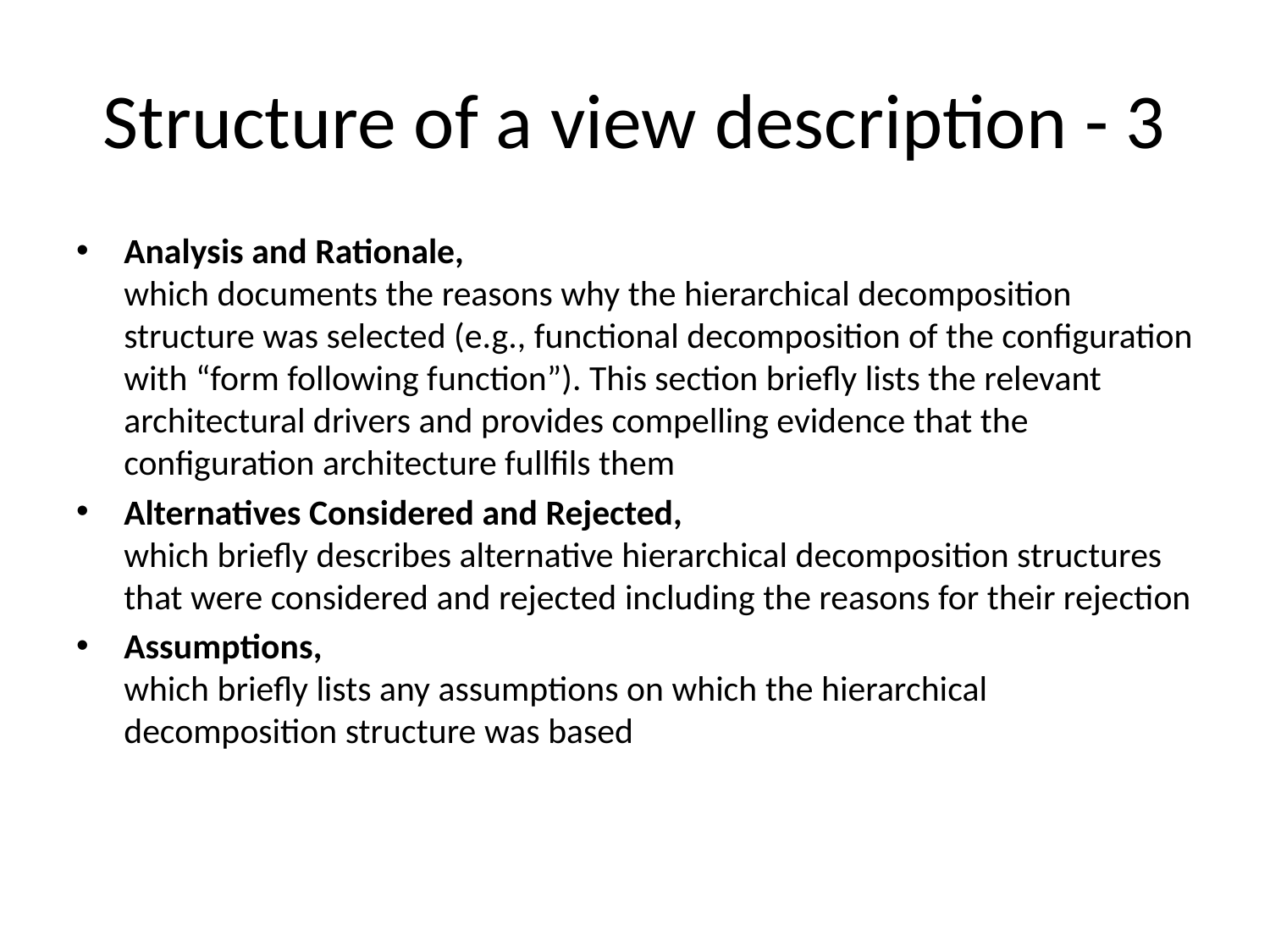

# Structure of a view description - 3
Analysis and Rationale,
which documents the reasons why the hierarchical decomposition structure was selected (e.g., functional decomposition of the configuration with “form following function”). This section briefly lists the relevant architectural drivers and provides compelling evidence that the configuration architecture fullfils them
Alternatives Considered and Rejected,
which briefly describes alternative hierarchical decomposition structures that were considered and rejected including the reasons for their rejection
Assumptions,
which briefly lists any assumptions on which the hierarchical decomposition structure was based